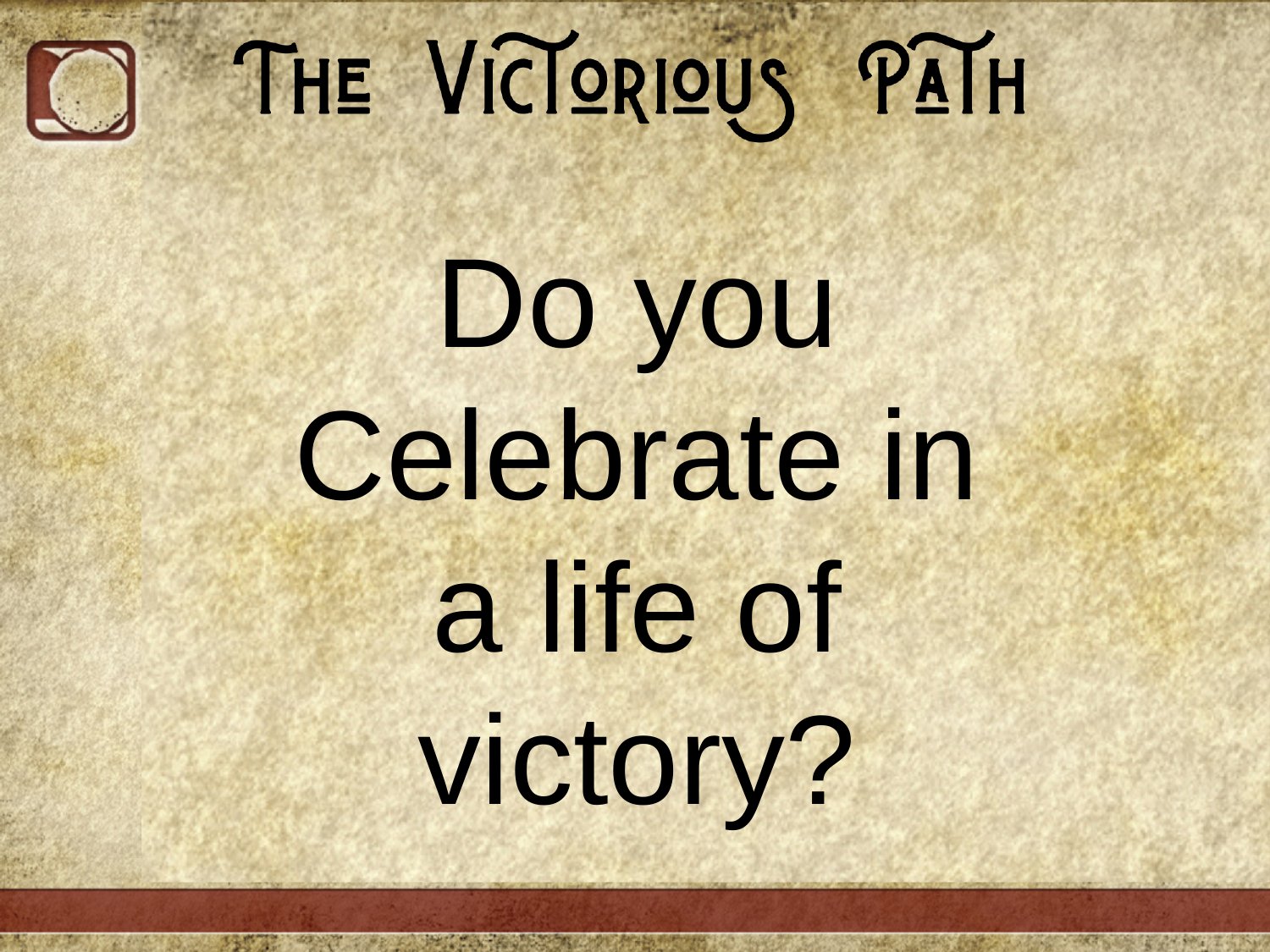

Do you Celebrate in a life of victory?